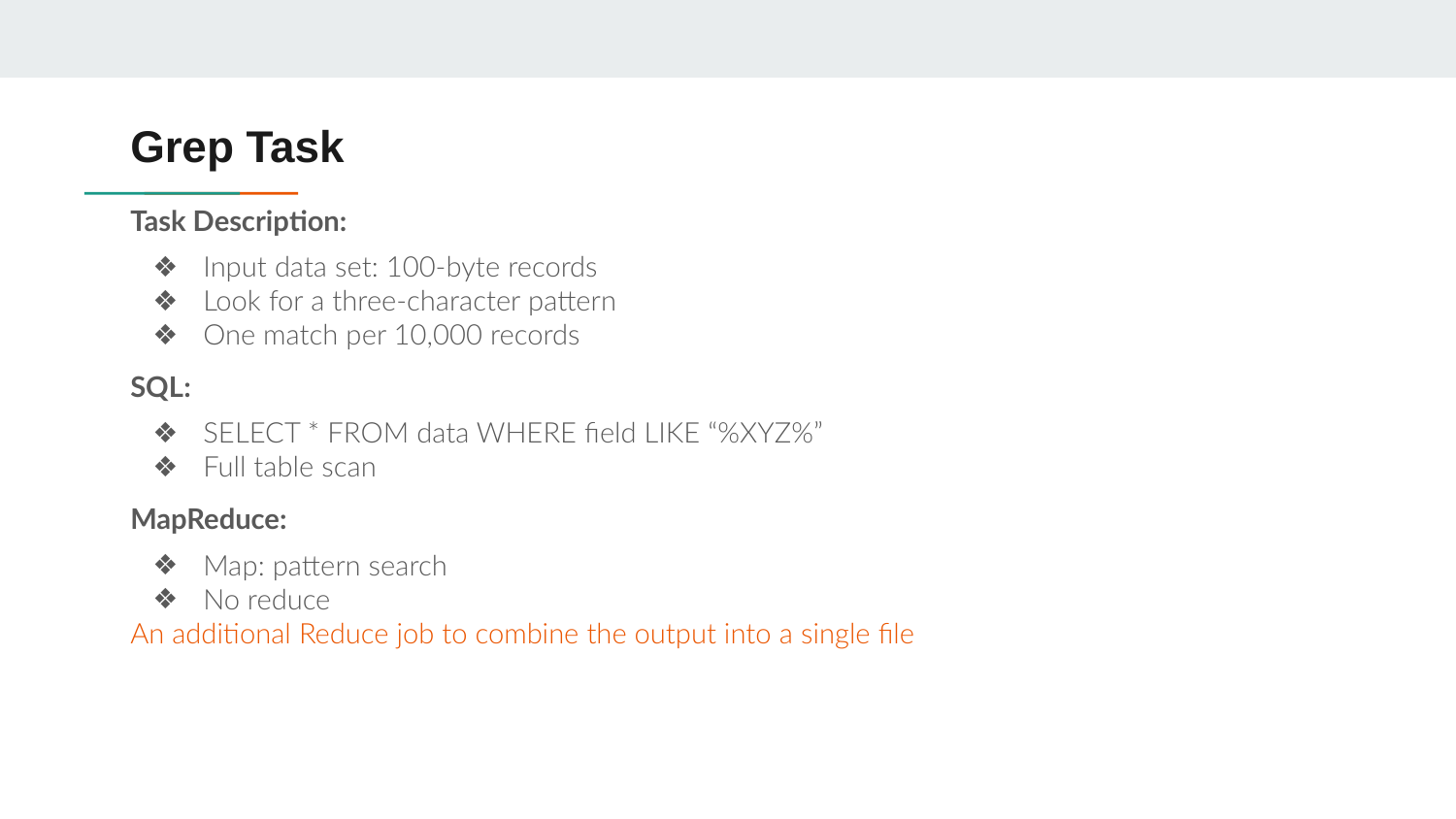

# Grep Task
Task Description:
Input data set: 100-byte records
Look for a three-character pattern
One match per 10,000 records
SQL:
SELECT * FROM data WHERE field LIKE “%XYZ%”
Full table scan
MapReduce:
Map: pattern search
No reduce
An additional Reduce job to combine the output into a single file